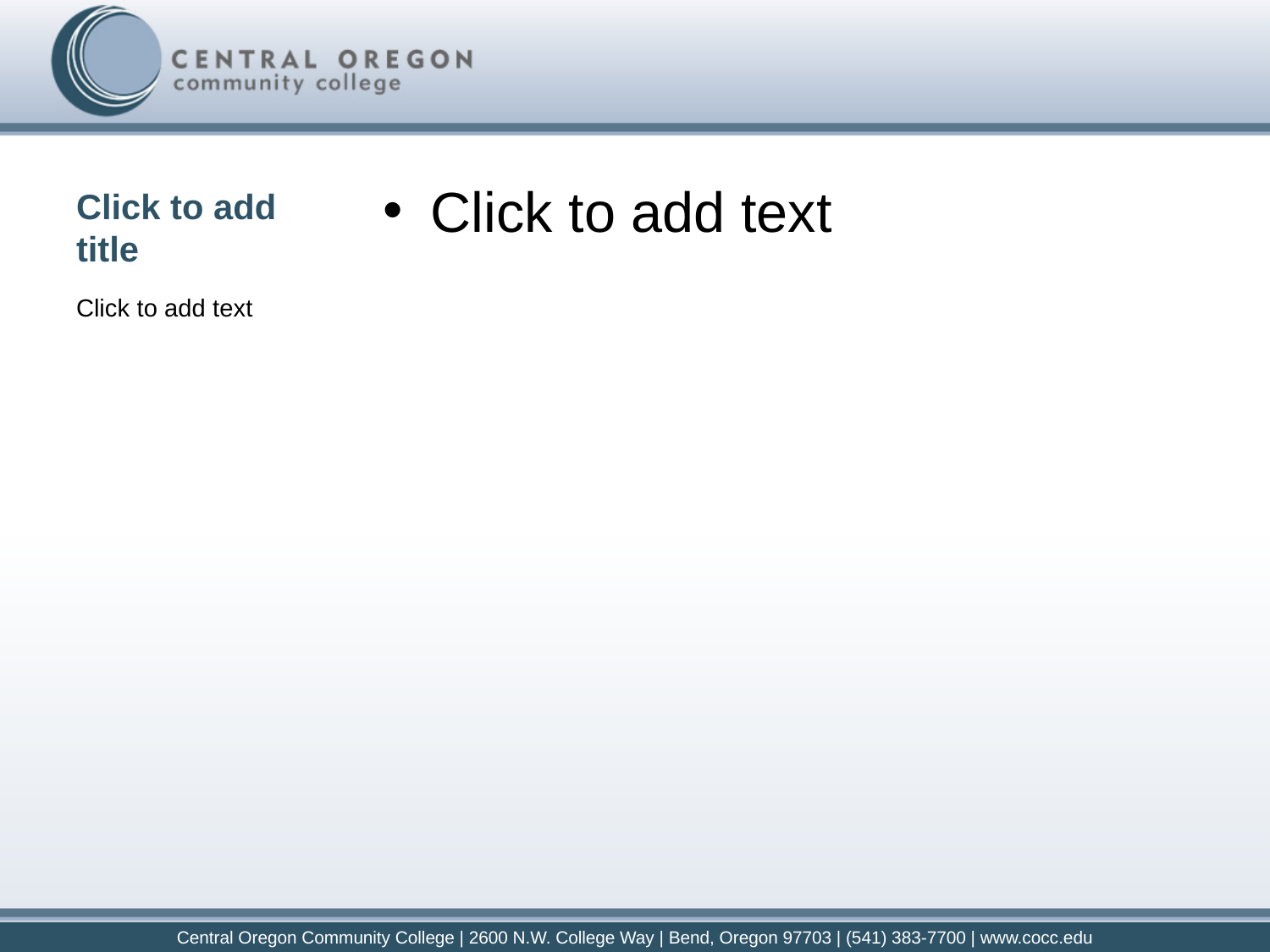

# Click to add title
Click to add text
Click to add text
Central Oregon Community College | 2600 N.W. College Way | Bend, Oregon 97703 | (541) 383-7700 | www.cocc.edu